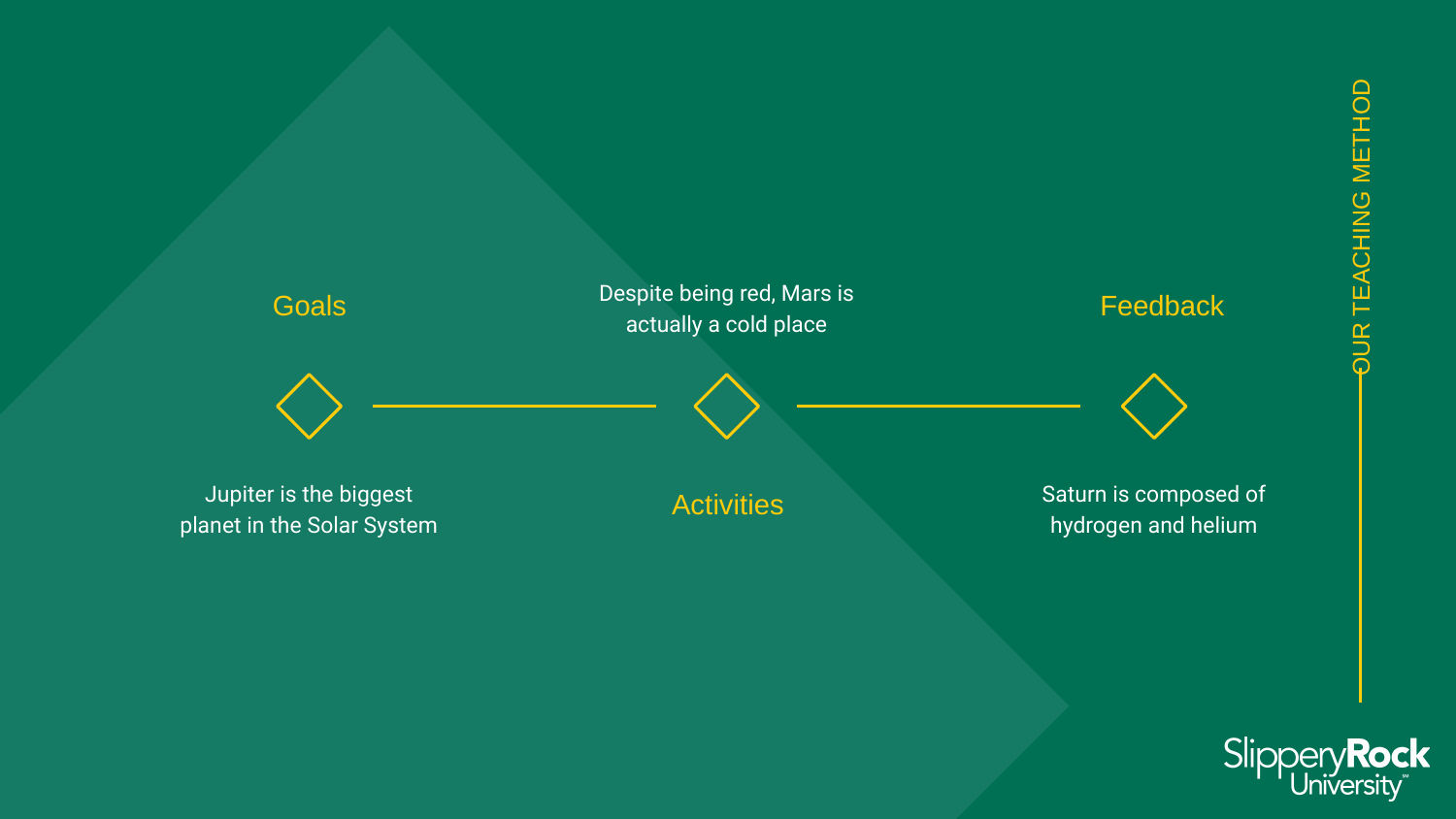

Despite being red, Mars is actually a cold place
Goals
Feedback

# OUR TEACHING METHOD
Jupiter is the biggest planet in the Solar System

Saturn is composed of hydrogen and helium
Activities